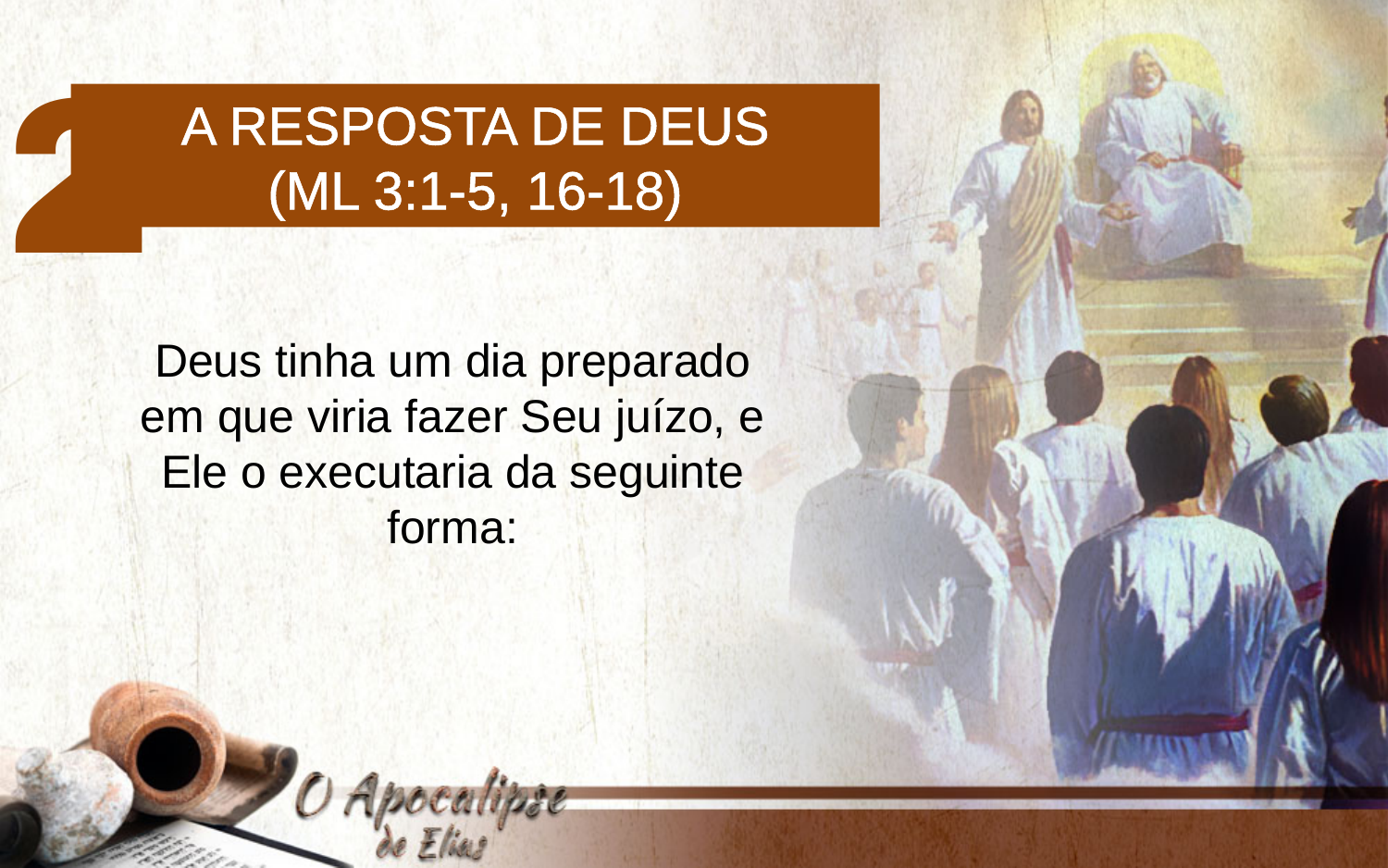

2
A resposta de Deus
(Ml 3:1-5, 16-18)
Deus tinha um dia preparado
em que viria fazer Seu juízo, e Ele o executaria da seguinte forma: